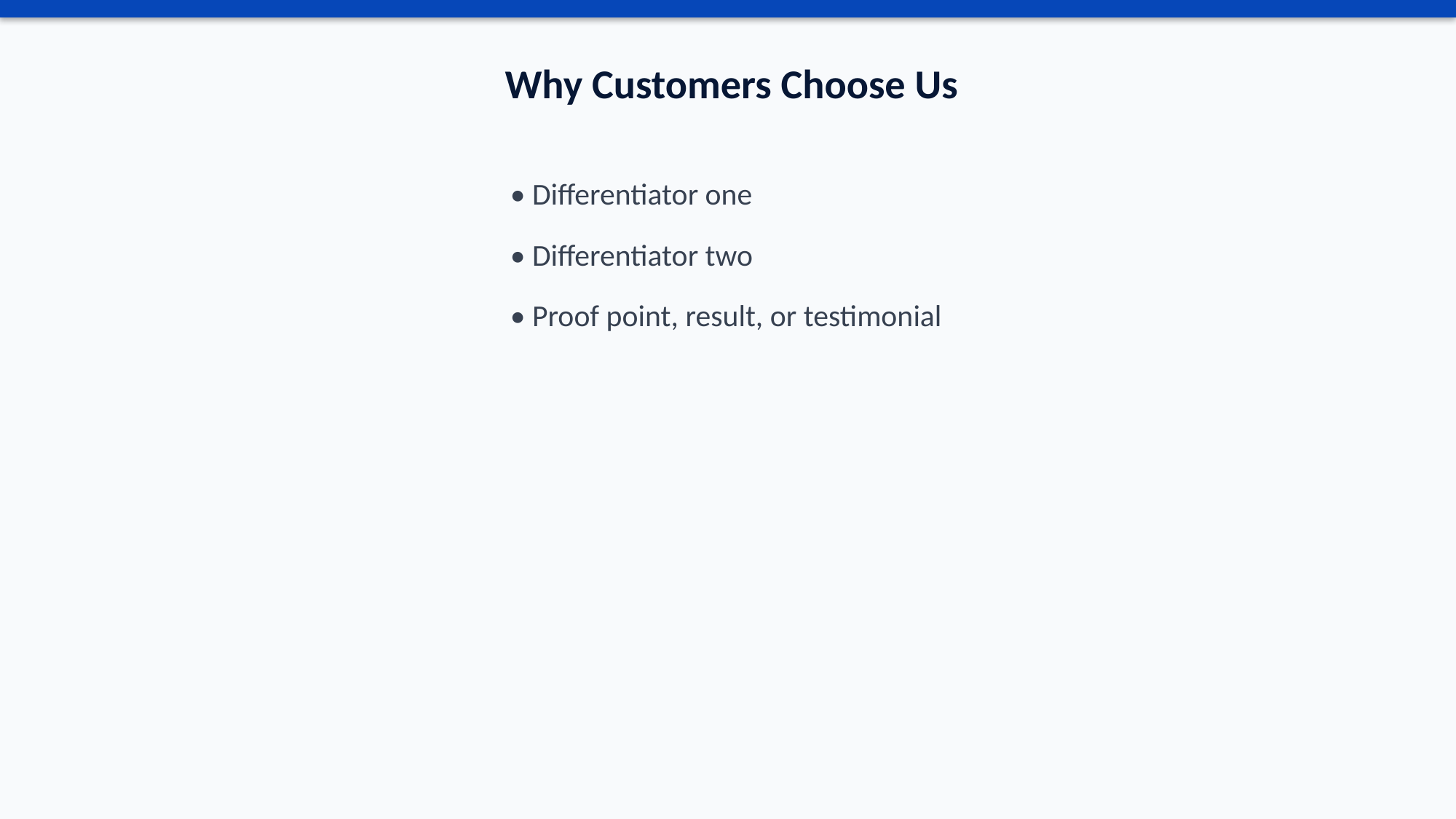

Why Customers Choose Us
• Differentiator one
• Differentiator two
• Proof point, result, or testimonial